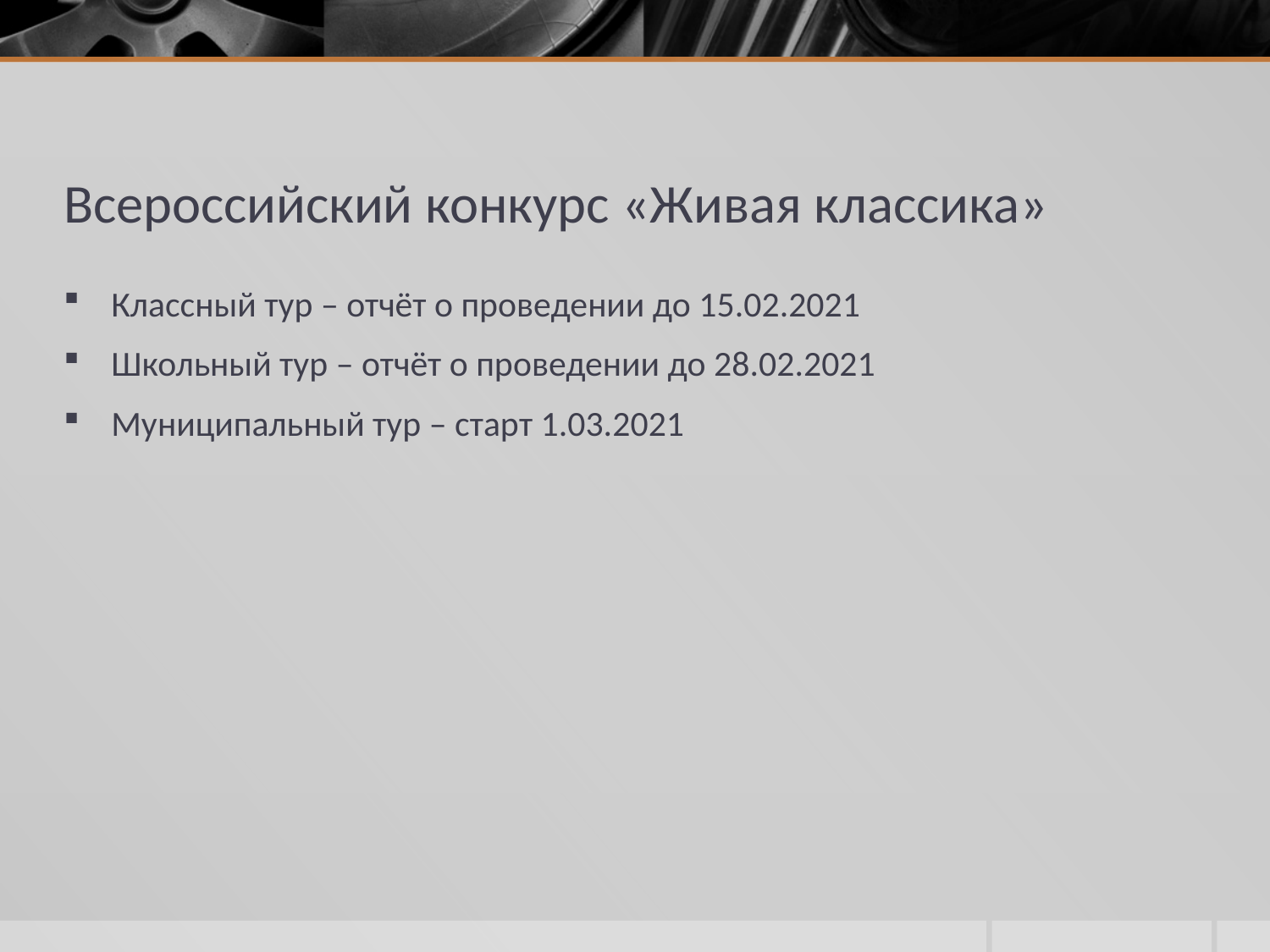

# Всероссийский конкурс «Живая классика»
Классный тур – отчёт о проведении до 15.02.2021
Школьный тур – отчёт о проведении до 28.02.2021
Муниципальный тур – старт 1.03.2021